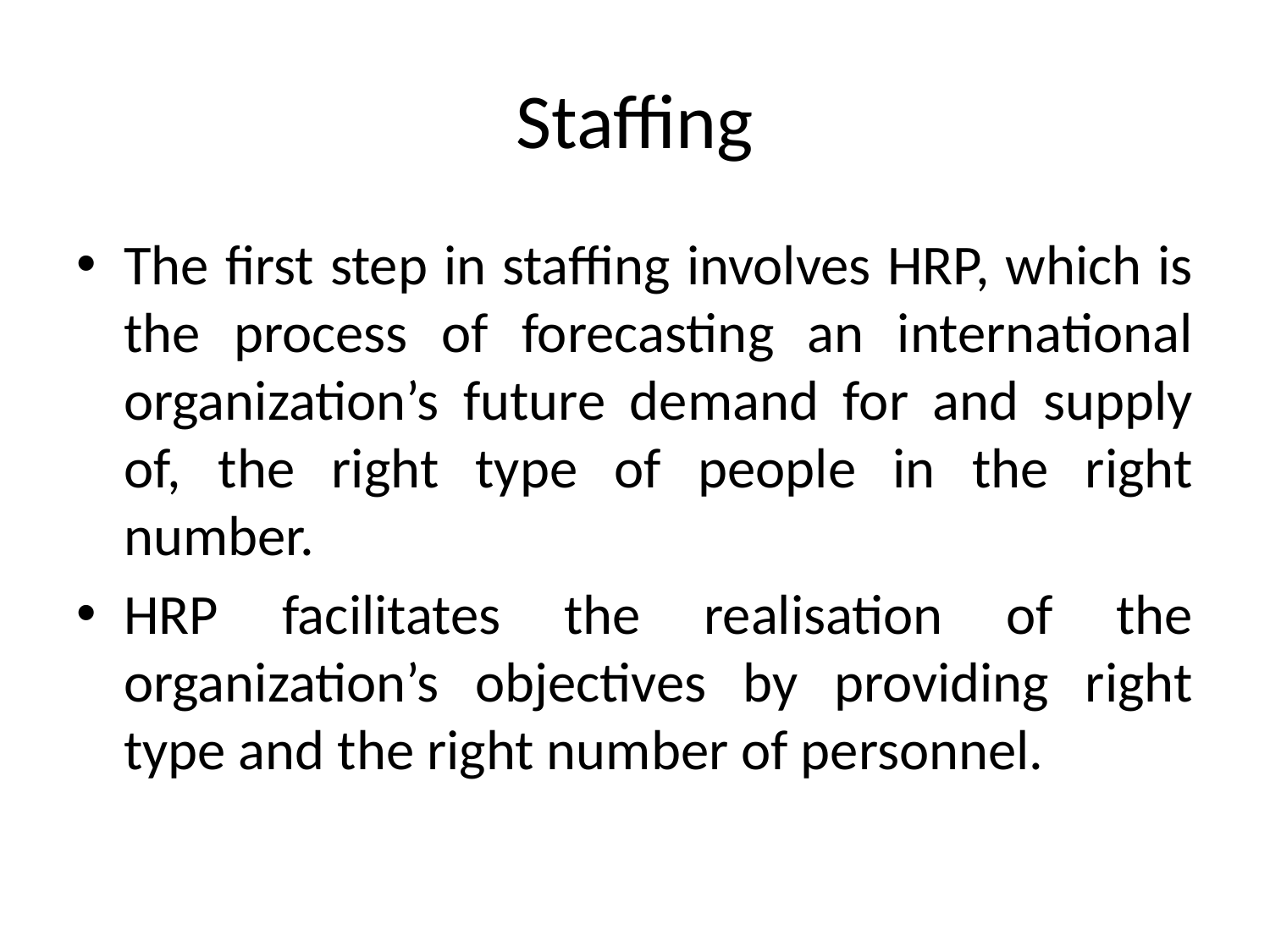

# Staffing
The first step in staffing involves HRP, which is the process of forecasting an international organization’s future demand for and supply of, the right type of people in the right number.
HRP facilitates the realisation of the organization’s objectives by providing right type and the right number of personnel.